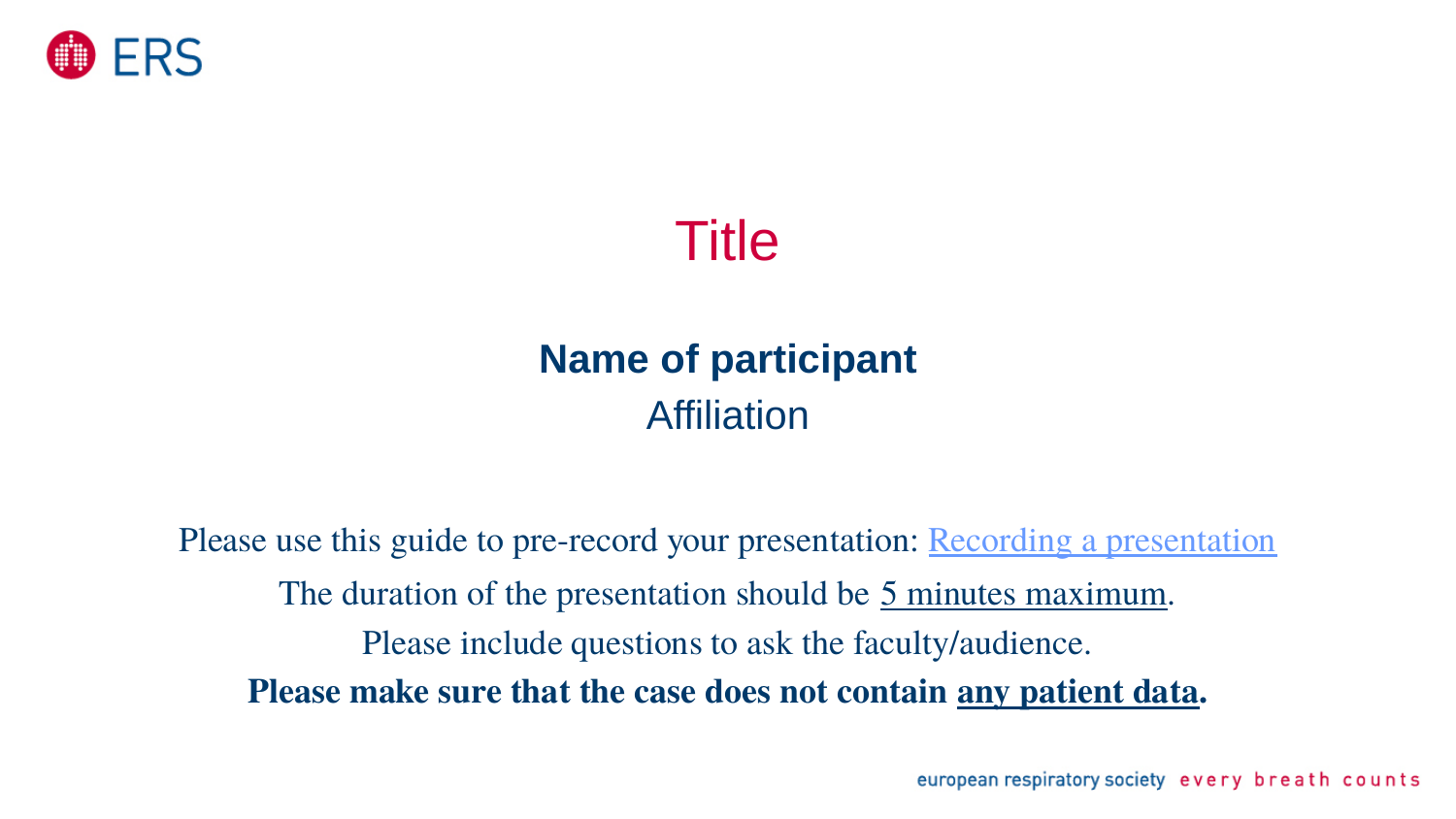

# Title
Name of participant
Affiliation
Please use this guide to pre-record your presentation: Recording a presentation
The duration of the presentation should be 5 minutes maximum.
Please include questions to ask the faculty/audience.
Please make sure that the case does not contain any patient data.